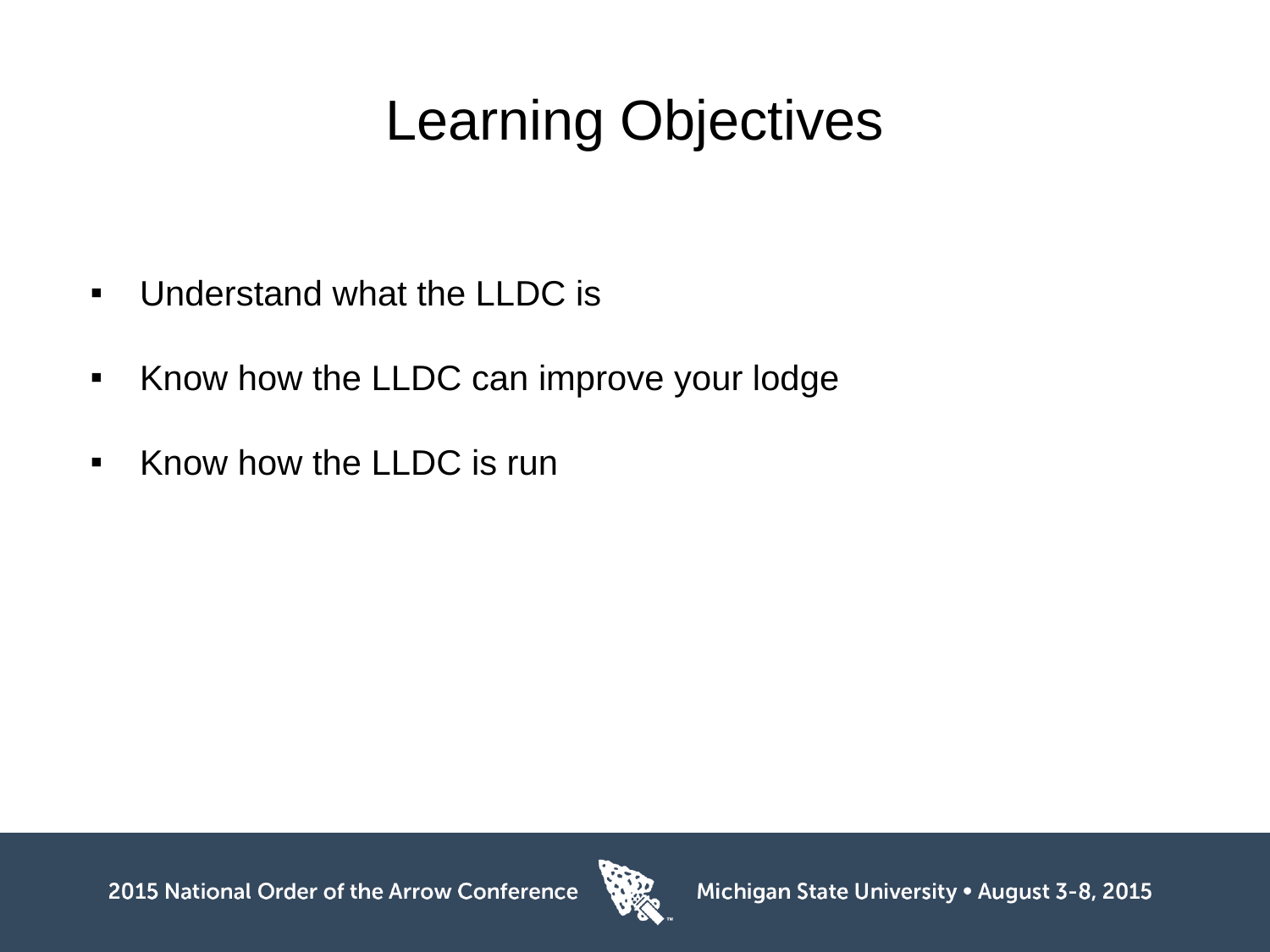

# Learning Objectives
Understand what the LLDC is
Know how the LLDC can improve your lodge
Know how the LLDC is run